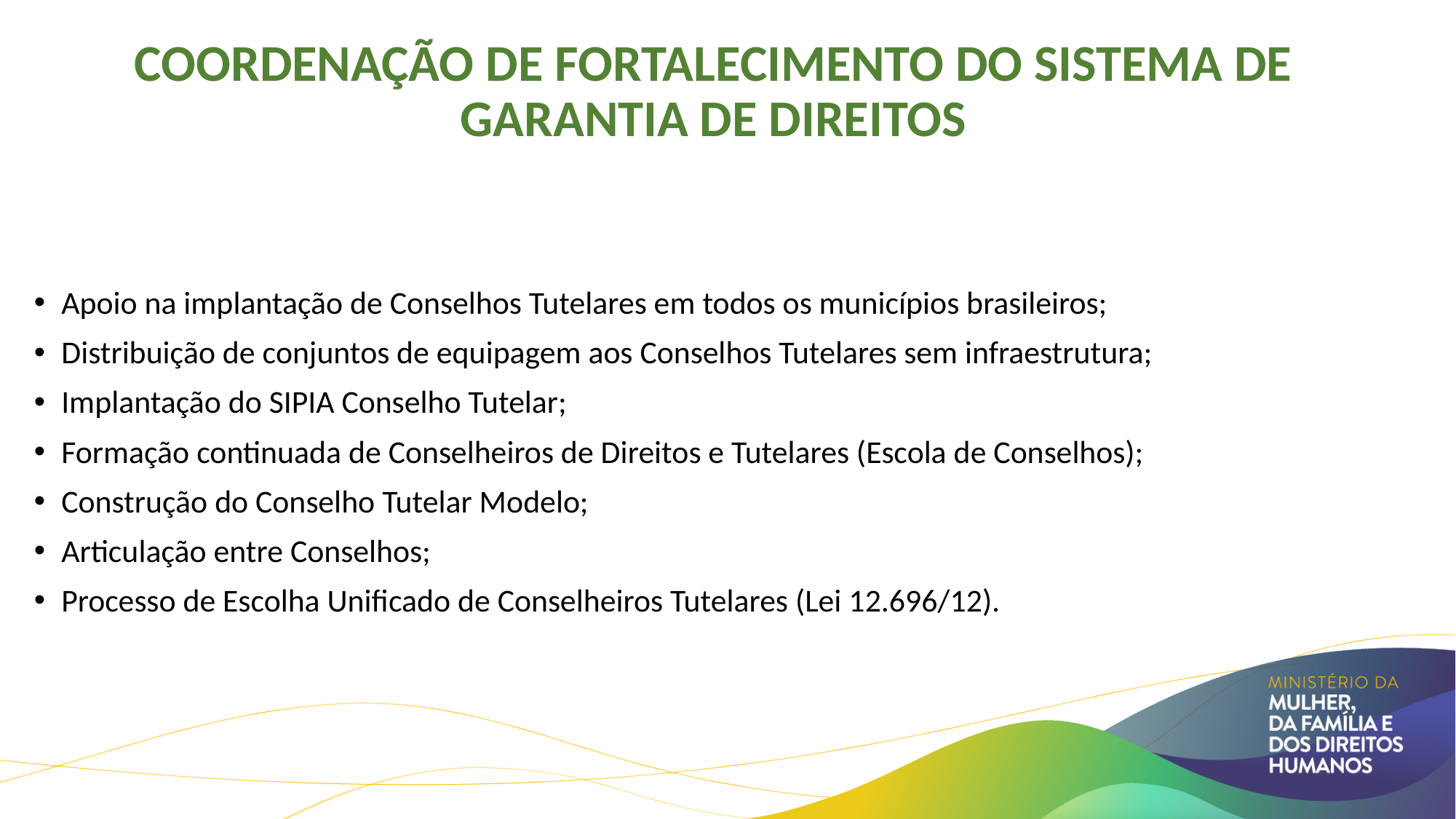

# Coordenação de Fortalecimento do Sistema de Garantia de Direitos
Apoio na implantação de Conselhos Tutelares em todos os municípios brasileiros;
Distribuição de conjuntos de equipagem aos Conselhos Tutelares sem infraestrutura;
Implantação do SIPIA Conselho Tutelar;
Formação continuada de Conselheiros de Direitos e Tutelares (Escola de Conselhos);
Construção do Conselho Tutelar Modelo;
Articulação entre Conselhos;
Processo de Escolha Unificado de Conselheiros Tutelares (Lei 12.696/12).